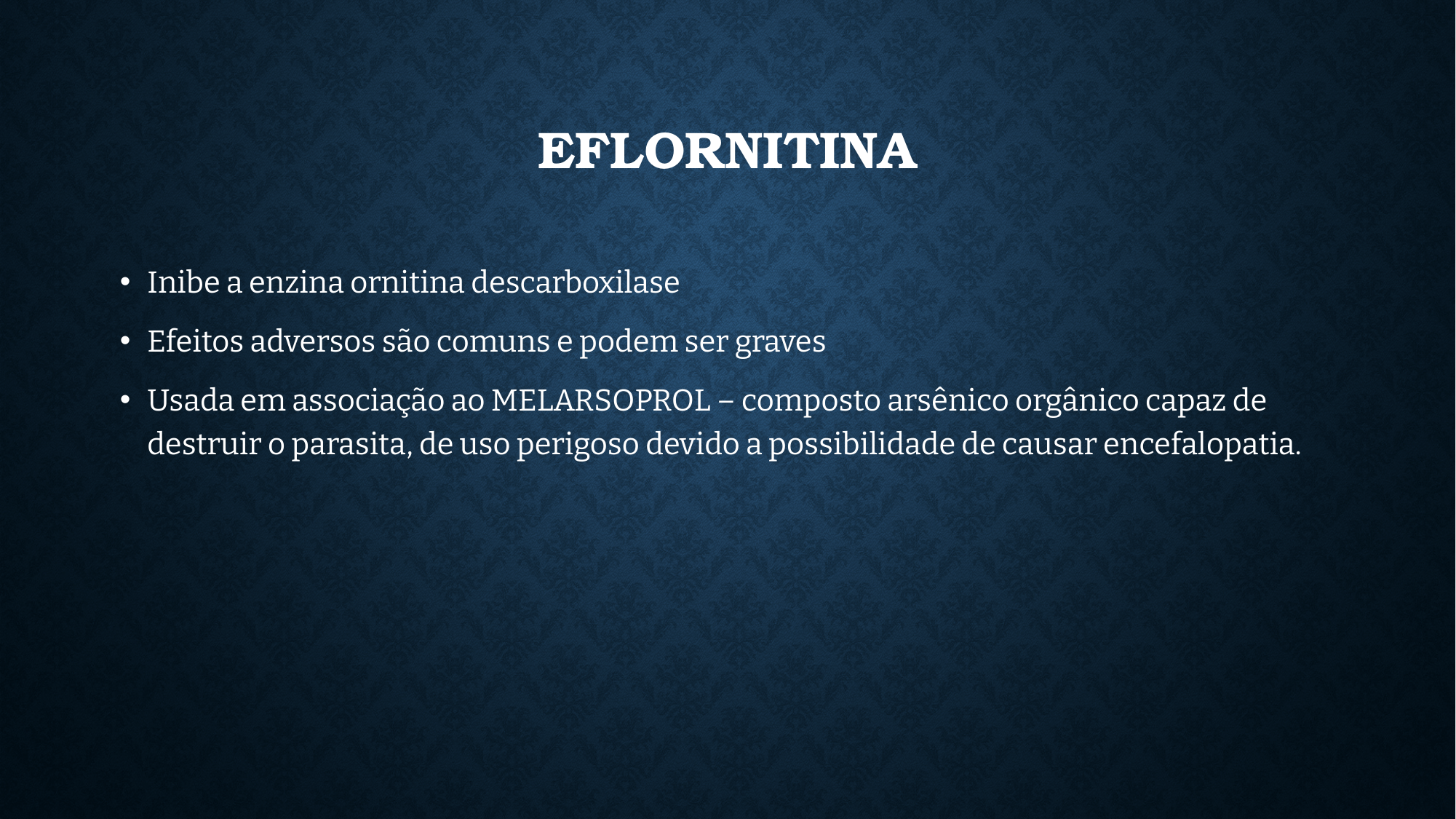

# Eflornitina
Inibe a enzina ornitina descarboxilase
Efeitos adversos são comuns e podem ser graves
Usada em associação ao MELARSOPROL – composto arsênico orgânico capaz de destruir o parasita, de uso perigoso devido a possibilidade de causar encefalopatia.